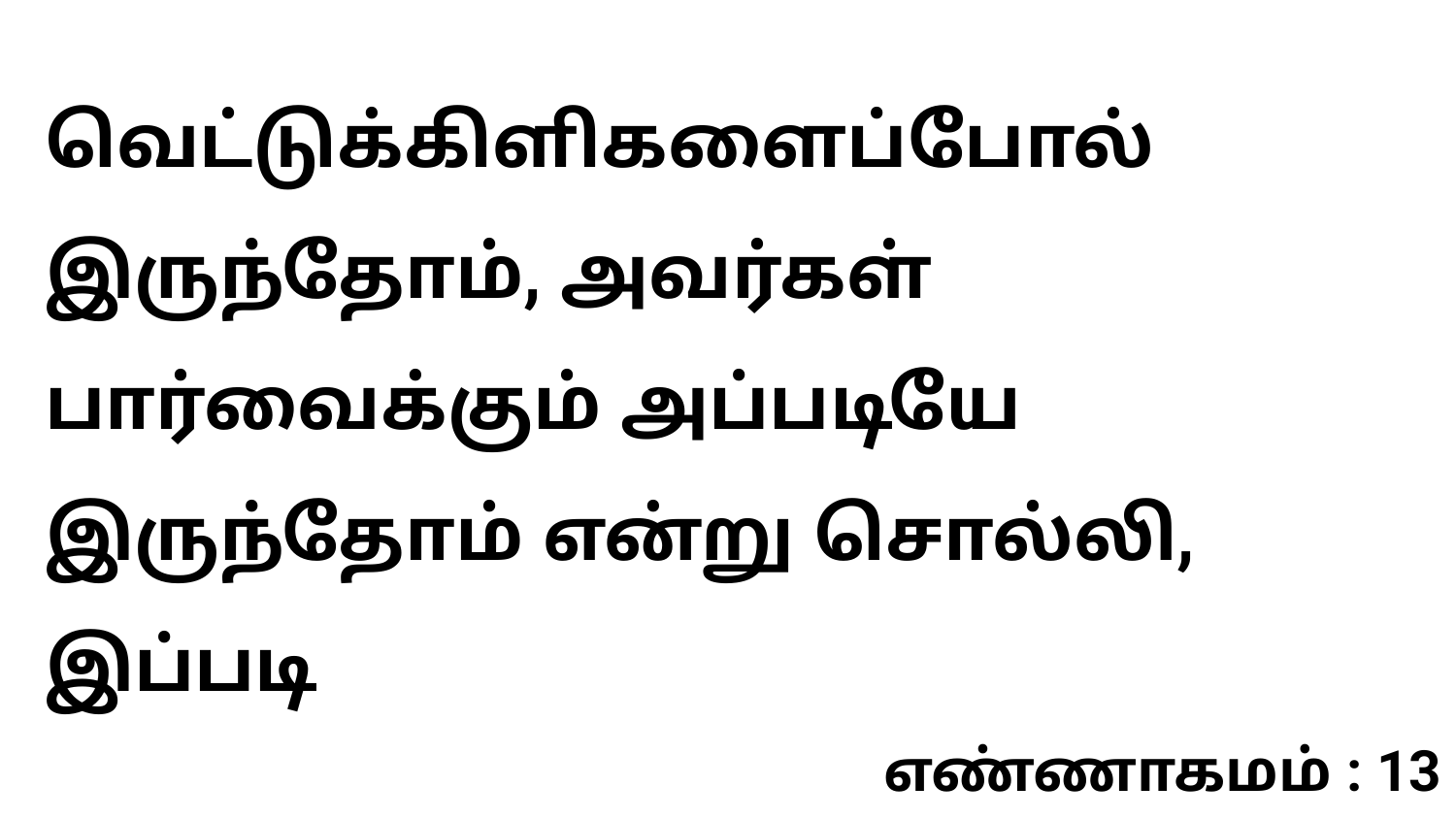

வெட்டுக்கிளிகளைப்போல் இருந்தோம், அவர்கள் பார்வைக்கும் அப்படியே இருந்தோம் என்று சொல்லி, இப்படி
எண்ணாகமம் : 13